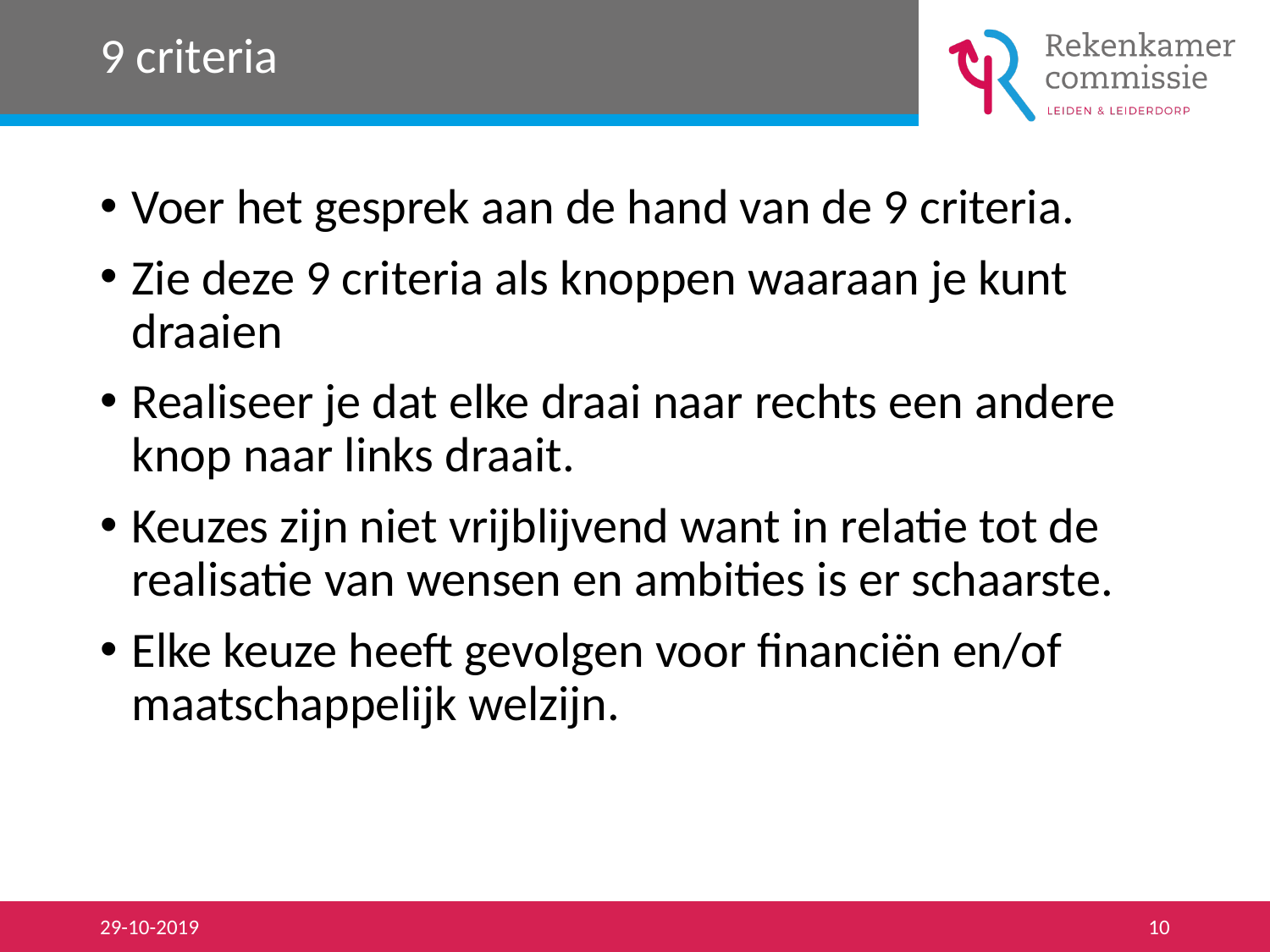

# 9 criteria
Voer het gesprek aan de hand van de 9 criteria.
Zie deze 9 criteria als knoppen waaraan je kunt draaien
Realiseer je dat elke draai naar rechts een andere knop naar links draait.
Keuzes zijn niet vrijblijvend want in relatie tot de realisatie van wensen en ambities is er schaarste.
Elke keuze heeft gevolgen voor financiën en/of maatschappelijk welzijn.
29-10-2019

10